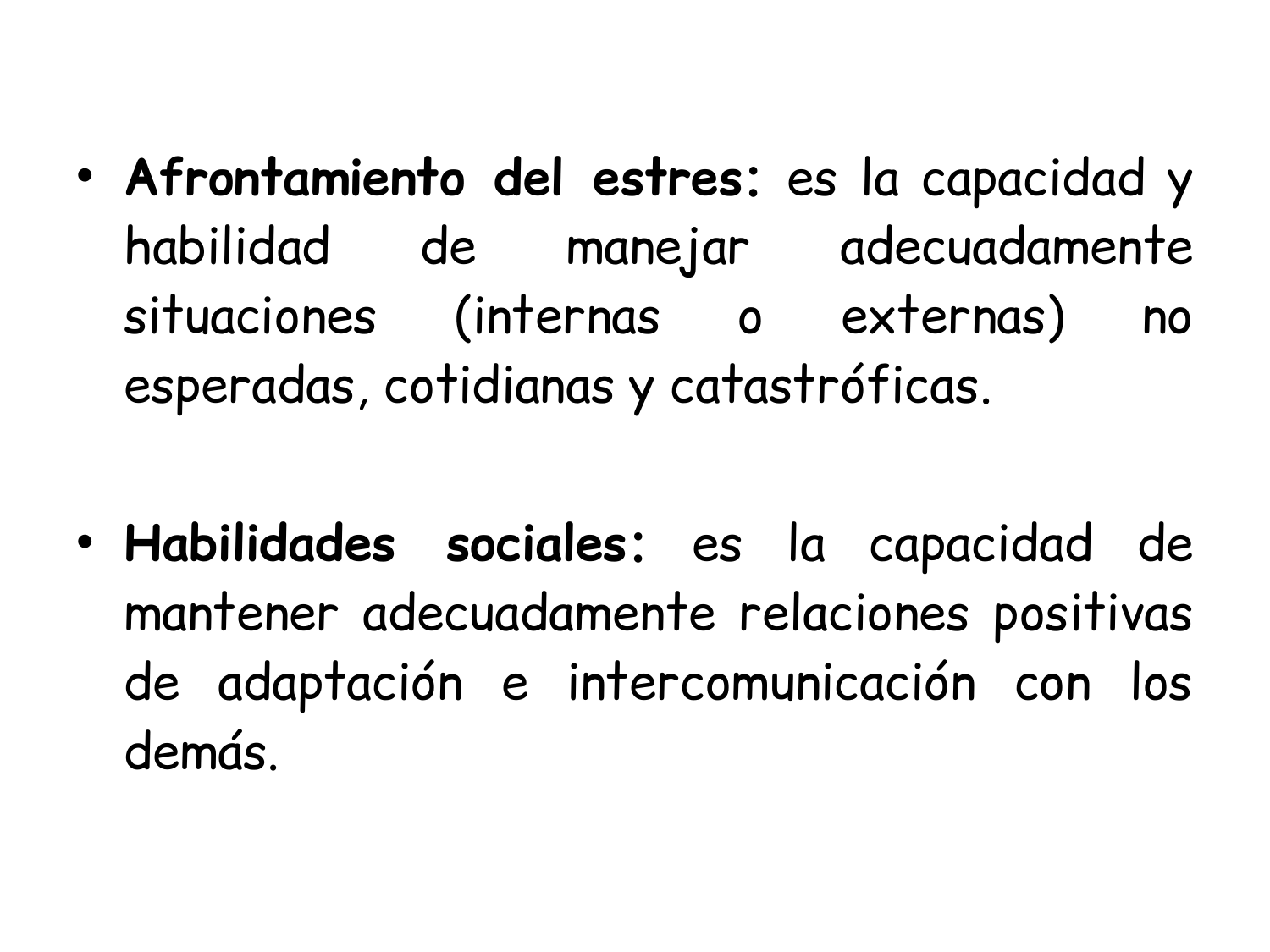

Afrontamiento del estres: es la capacidad y habilidad de manejar adecuadamente situaciones (internas o externas) no esperadas, cotidianas y catastróficas.

Habilidades sociales: es la capacidad de mantener adecuadamente relaciones positivas de adaptación e intercomunicación con los demás.